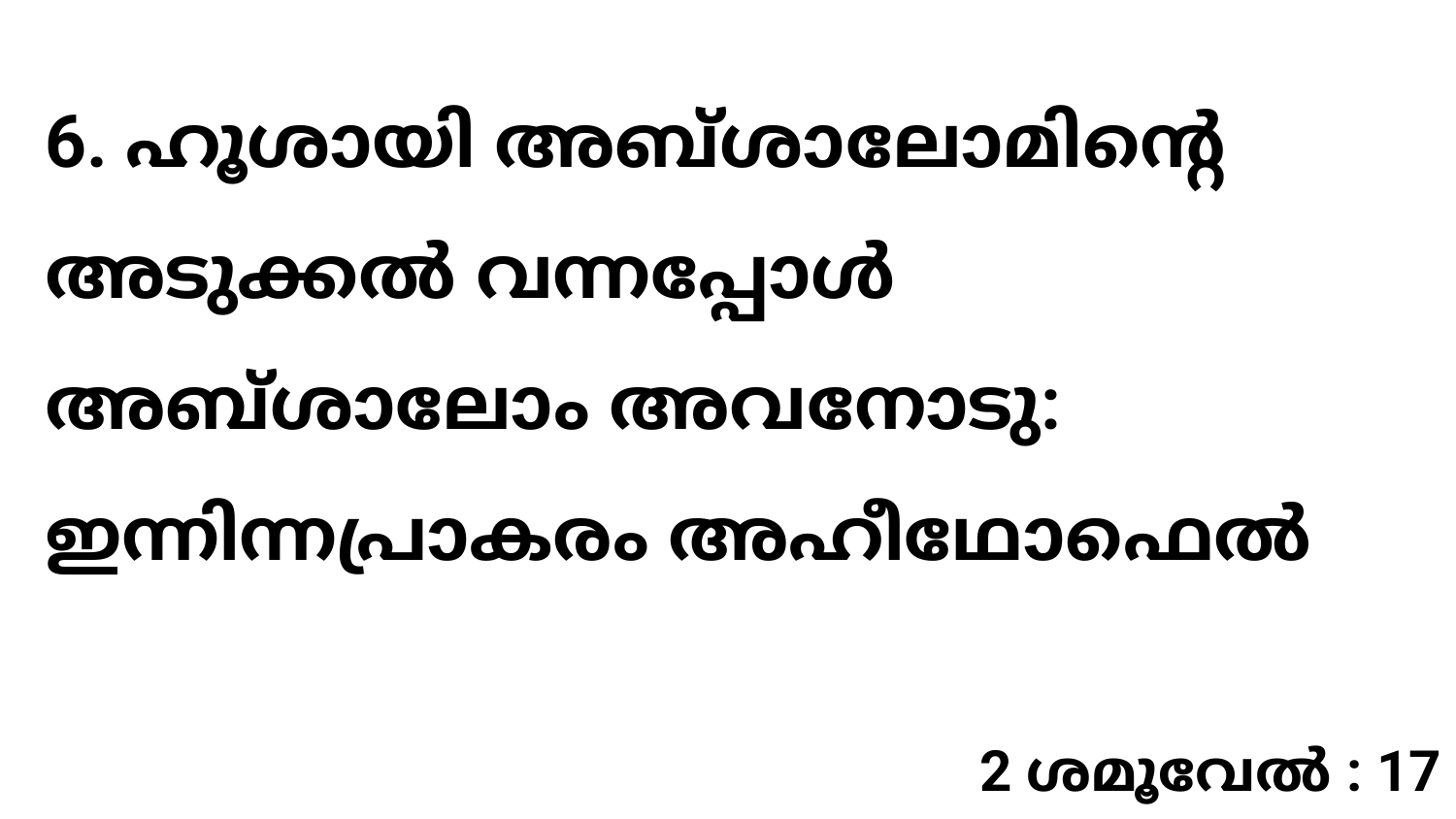

6. ഹൂശായി അബ്ശാലോമിന്റെ അടുക്കൽ വന്നപ്പോൾ അബ്ശാലോം അവനോടു: ഇന്നിന്നപ്രാകരം അഹീഥോഫെൽ
2 ശമൂവേൽ : 17